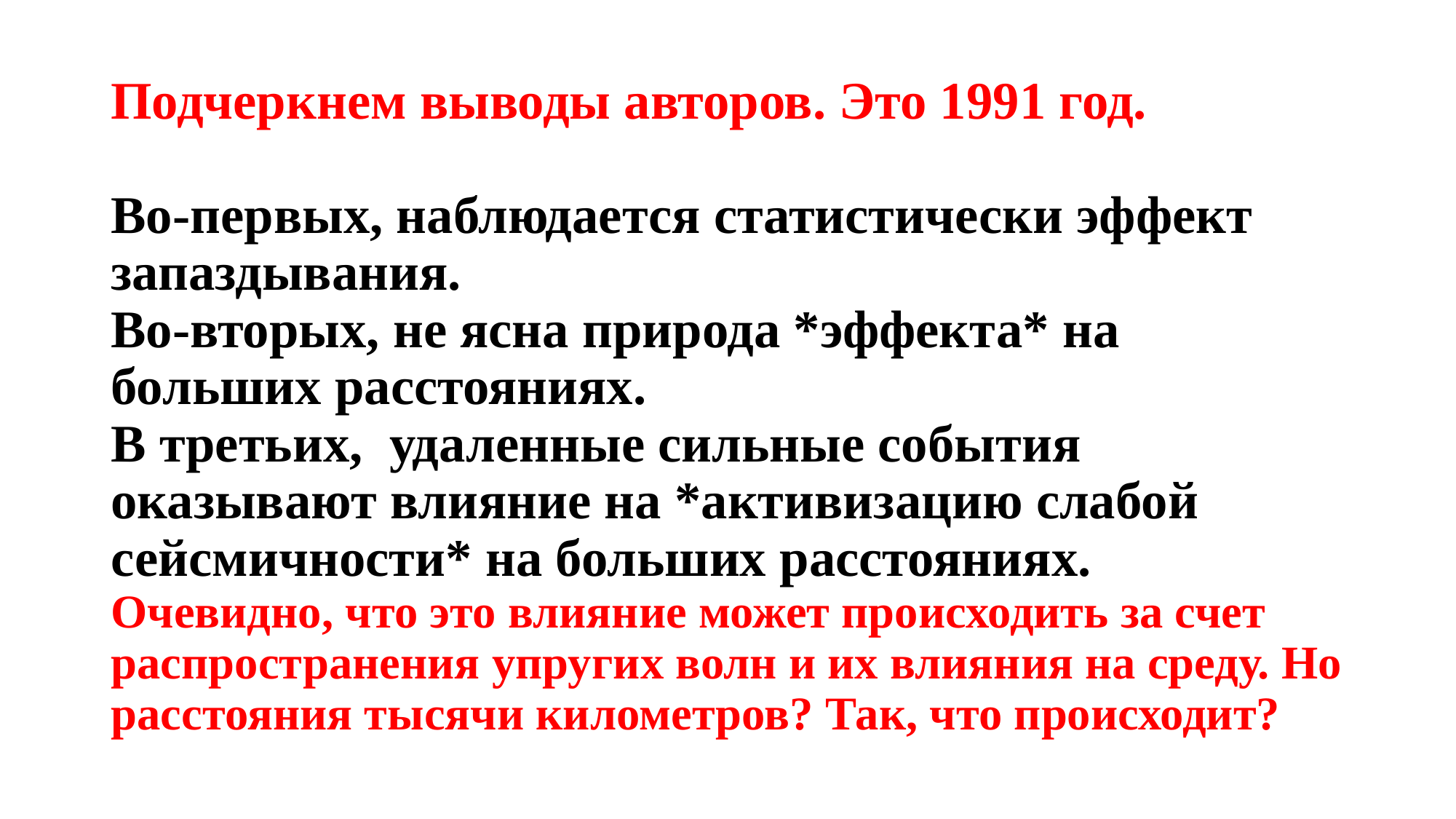

# Подчеркнем выводы авторов. Это 1991 год. Во-первых, наблюдается статистически эффект запаздывания. Во-вторых, не ясна природа *эффекта* на больших расстояниях. В третьих,  удаленные сильные события оказывают влияние на *активизацию слабой сейсмичности* на больших расстояниях. Очевидно, что это влияние может происходить за счет распространения упругих волн и их влияния на среду. Но расстояния тысячи километров? Так, что происходит?